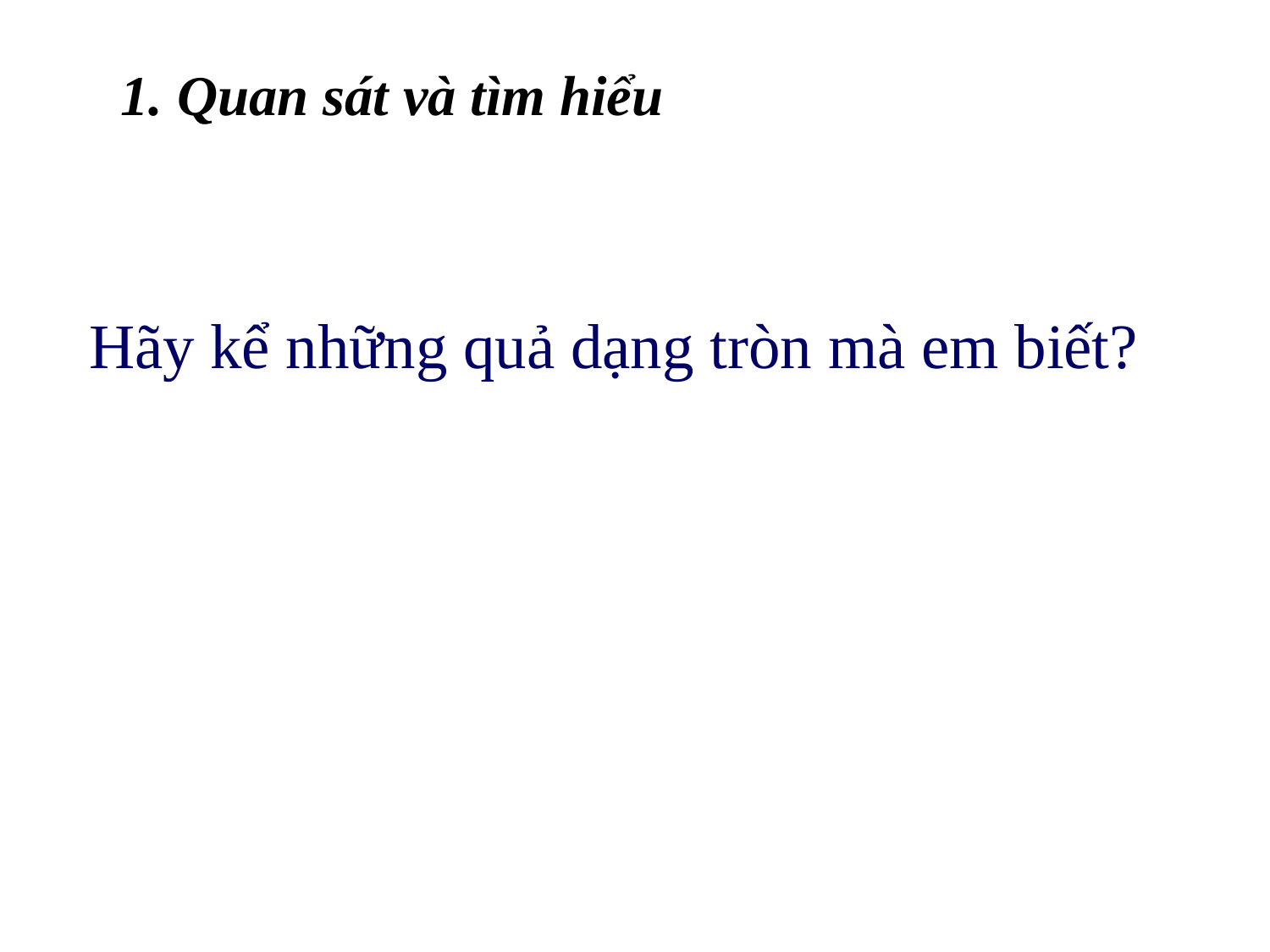

1. Quan sát và tìm hiểu

Hãy kể những quả dạng tròn mà em biết?